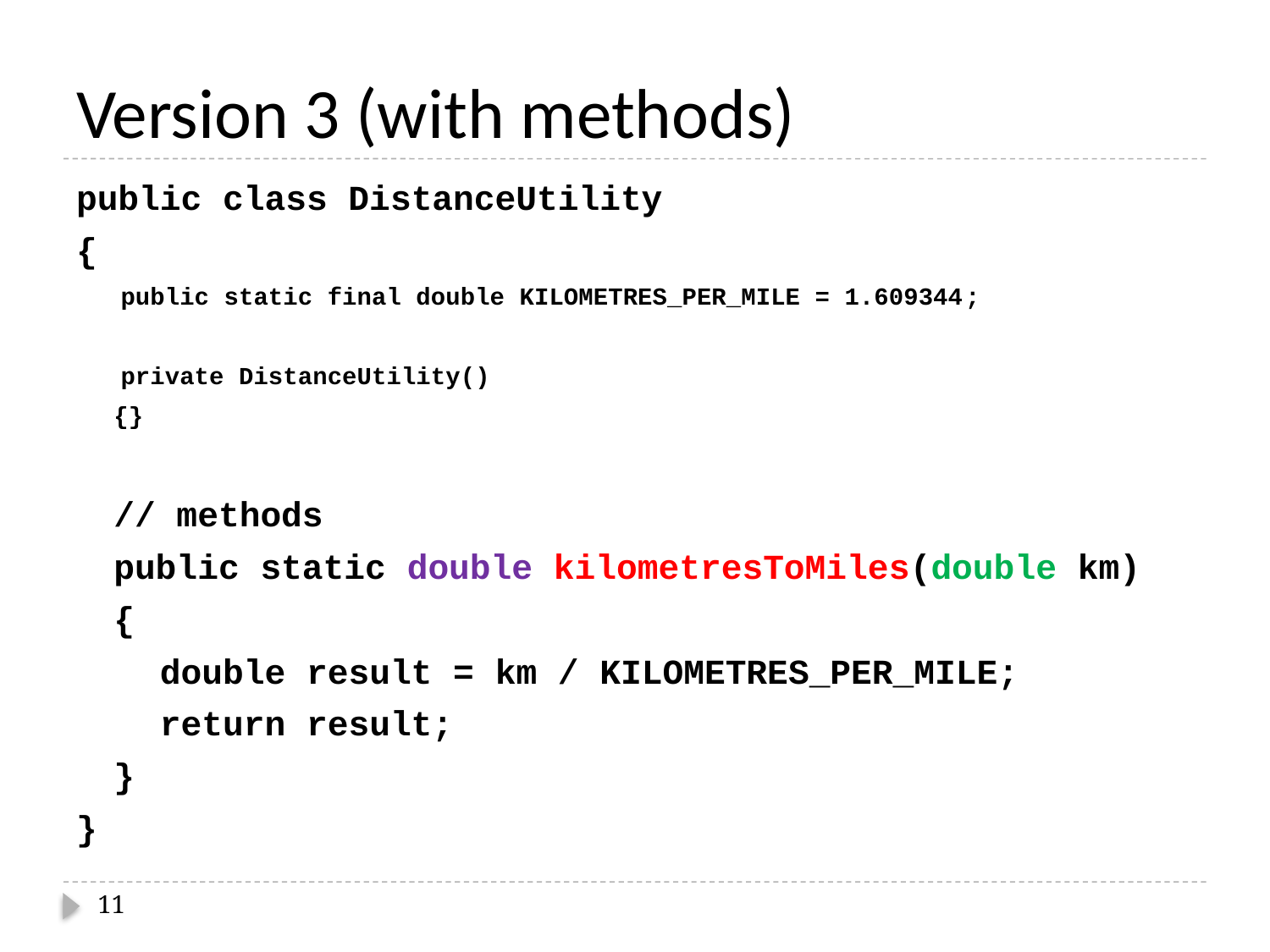

# Version 3 (with methods)
public class DistanceUtility
{
   public static final double KILOMETRES_PER_MILE = 1.609344;

   private DistanceUtility()
	{}

	// methods
	public static double kilometresToMiles(double km)
	{
    double result = km / KILOMETRES_PER_MILE;
    return result;
	}
}
11